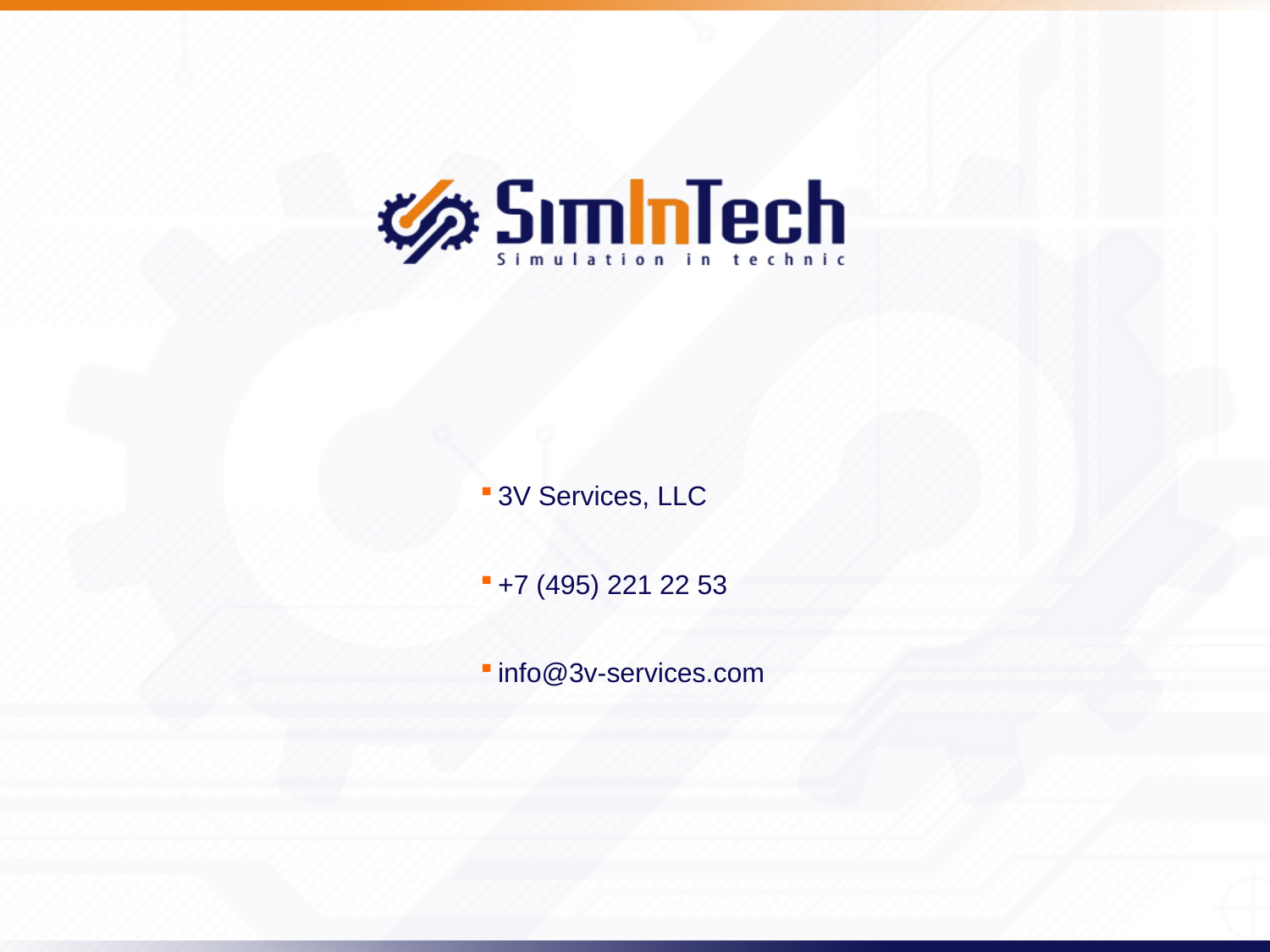

3V Services, LLC
 +7 (495) 221 22 53
 info@3v-services.com